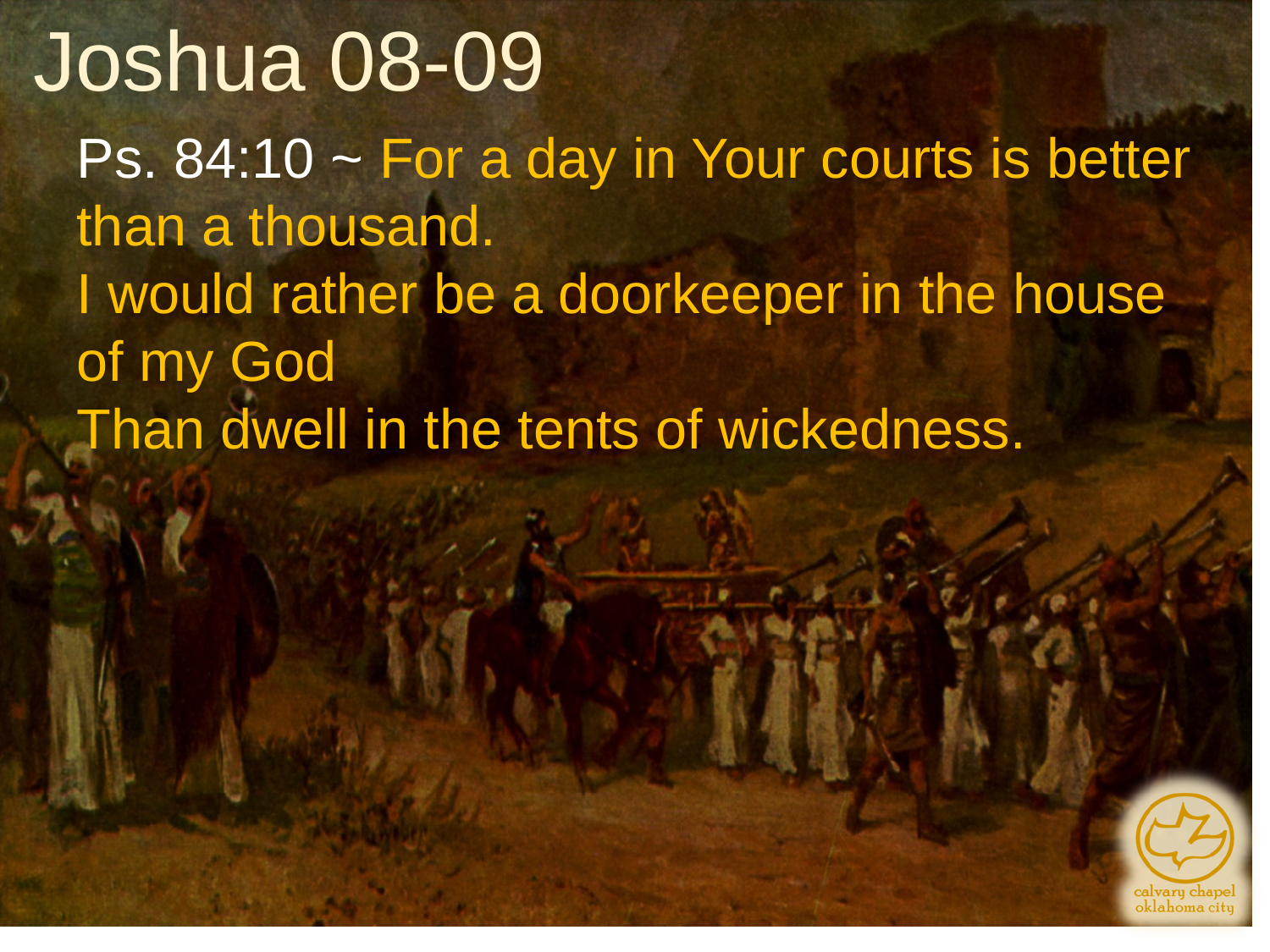

Joshua 08-09
Ps. 84:10 ~ For a day in Your courts is better than a thousand.
I would rather be a doorkeeper in the house of my God
Than dwell in the tents of wickedness.